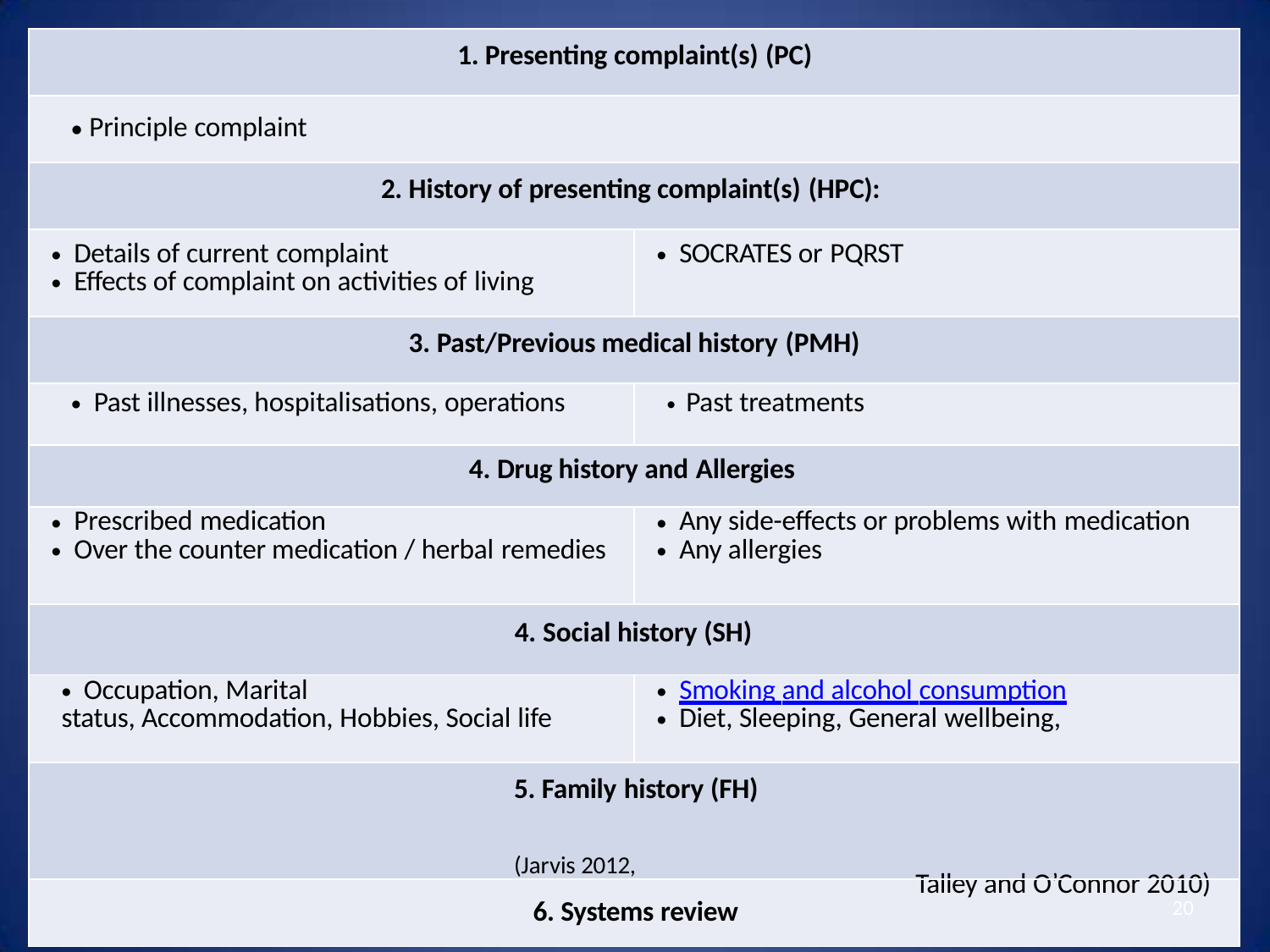

| 1. Presenting complaint(s) (PC) |  |
| --- | --- |
| Principle complaint |  |
| 2. History of presenting complaint(s) (HPC): |  |
| Details of current complaint Effects of complaint on activities of living | SOCRATES or PQRST |
| 3. Past/Previous medical history (PMH) |  |
| Past illnesses, hospitalisations, operations | Past treatments |
| 4. Drug history and Allergies |  |
| Prescribed medication Over the counter medication / herbal remedies | Any side-effects or problems with medication Any allergies |
| 4. Social history (SH) |  |
| Occupation, Marital status, Accommodation, Hobbies, Social life | Smoking and alcohol consumption Diet, Sleeping, General wellbeing, |
| 5. Family history (FH) (Jarvis 2012, |  |
| Talley and O’Connor 2010) 6. Systems review |  |
20